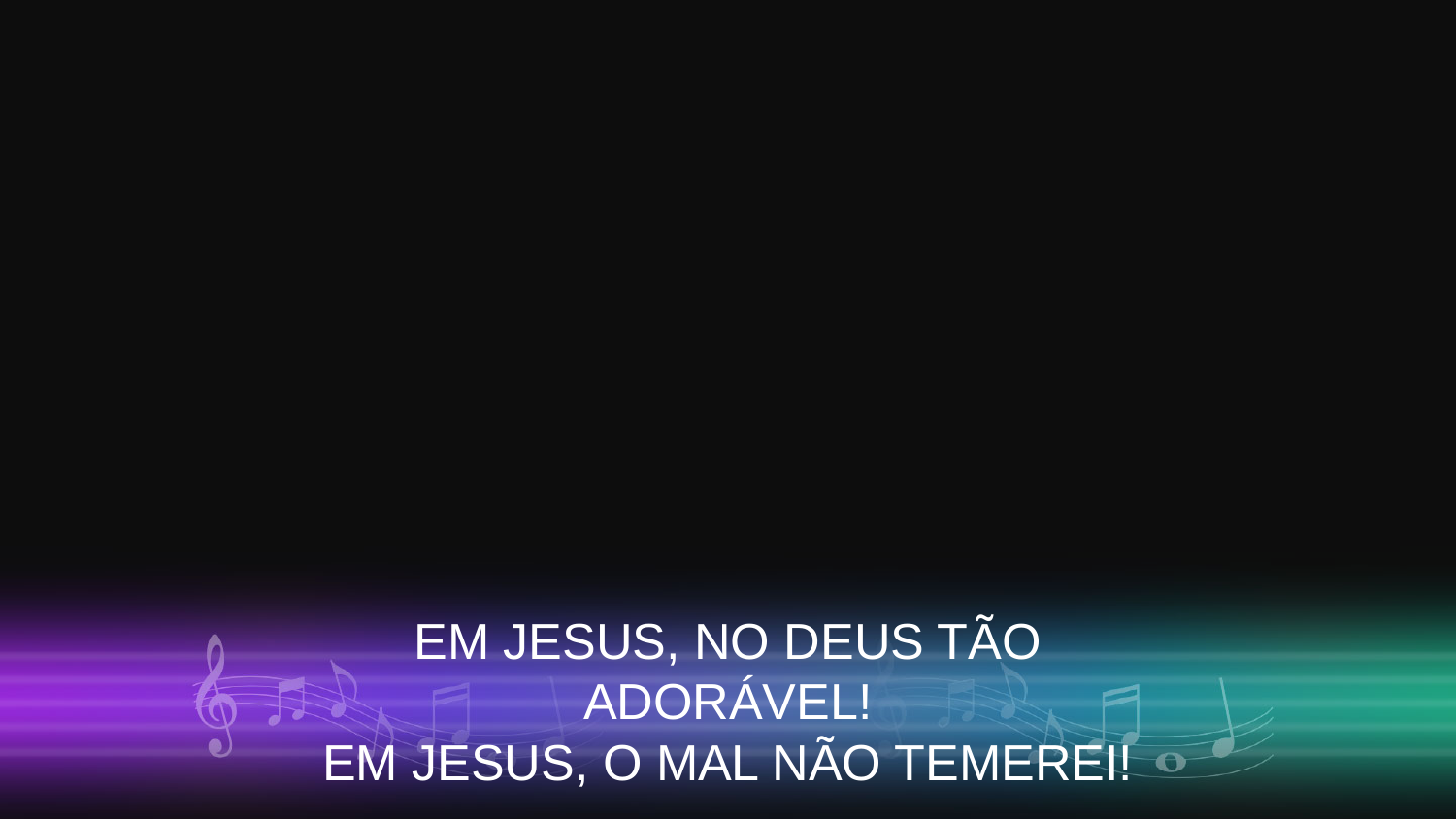

EM JESUS, NO DEUS TÃO ADORÁVEL!
EM JESUS, O MAL NÃO TEMEREI!